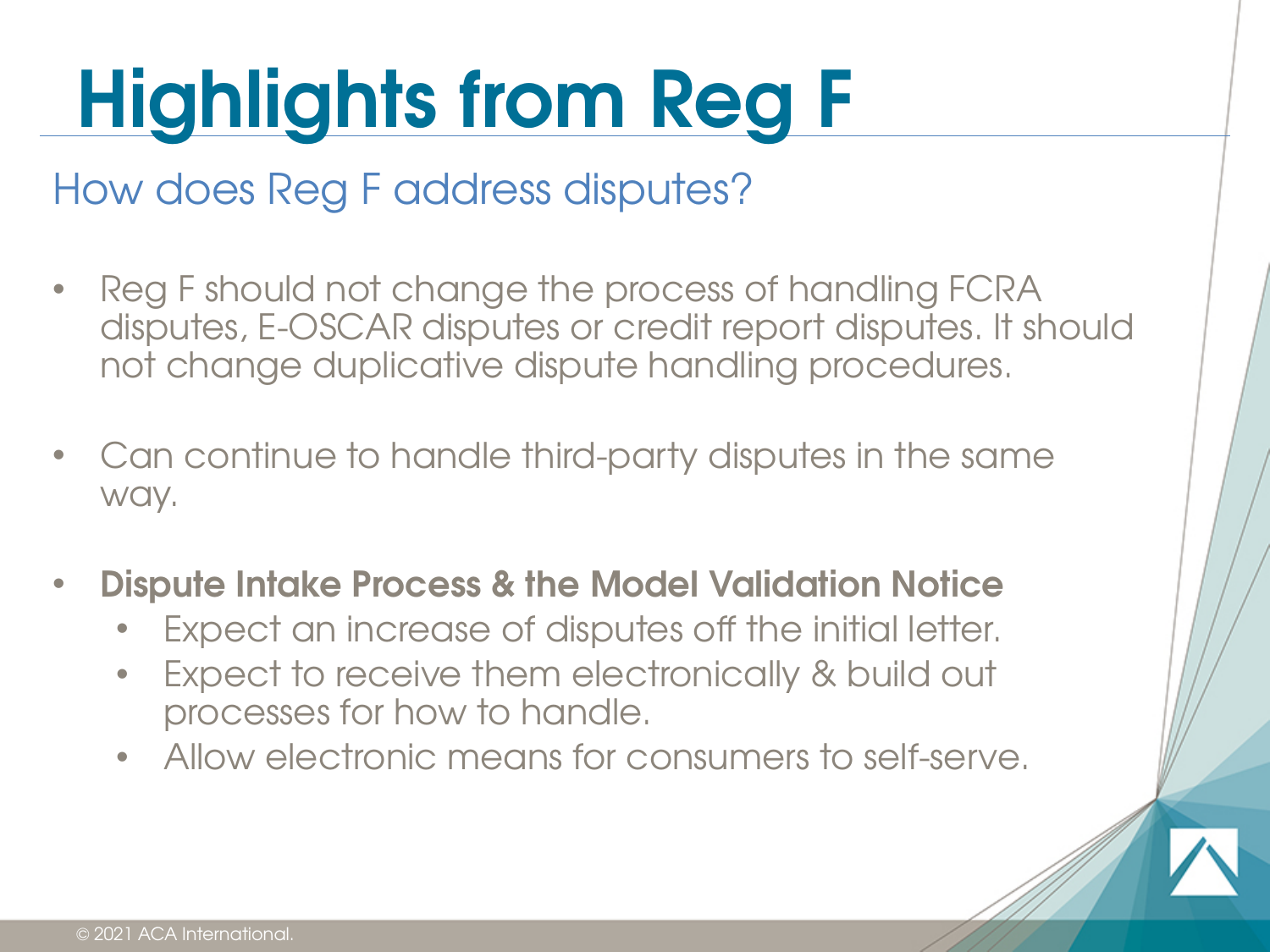

# Highlights from Reg F
How does Reg F address disputes?

Reg F should not change the process of handling FCRA disputes, E-OSCAR disputes or credit report disputes​. It should not change duplicative dispute handling procedures​.

Can continue to handle third-party disputes in the same way.

Dispute Intake Process & the Model Validation Notice​
Expect an increase of disputes off the initial letter​.
Expect to receive them electronically & build out processes for how to handle​.
Allow electronic means for consumers to self-serve​.
© 2021 ACA International.